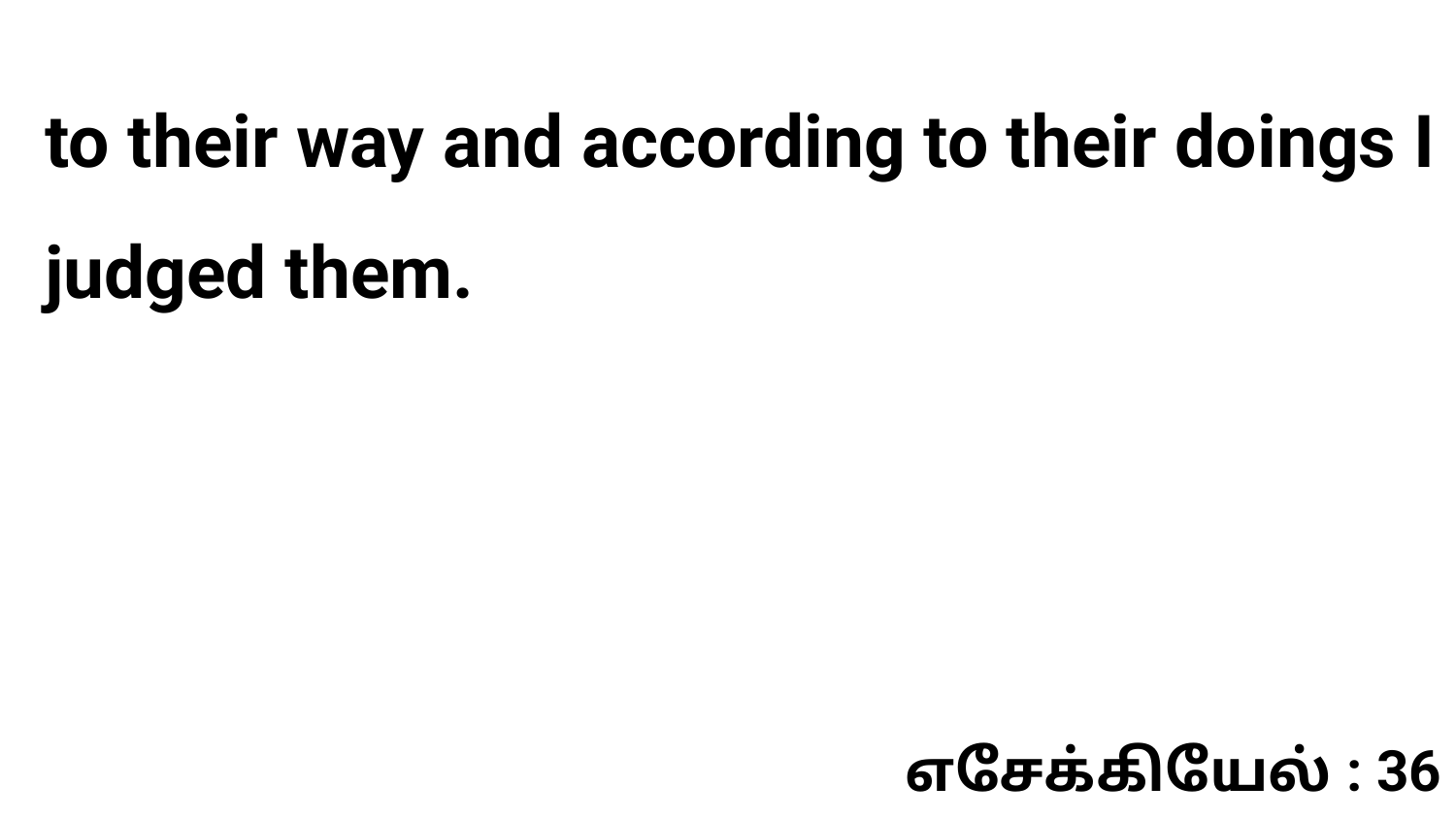

to their way and according to their doings I judged them.
எசேக்கியேல் : 36